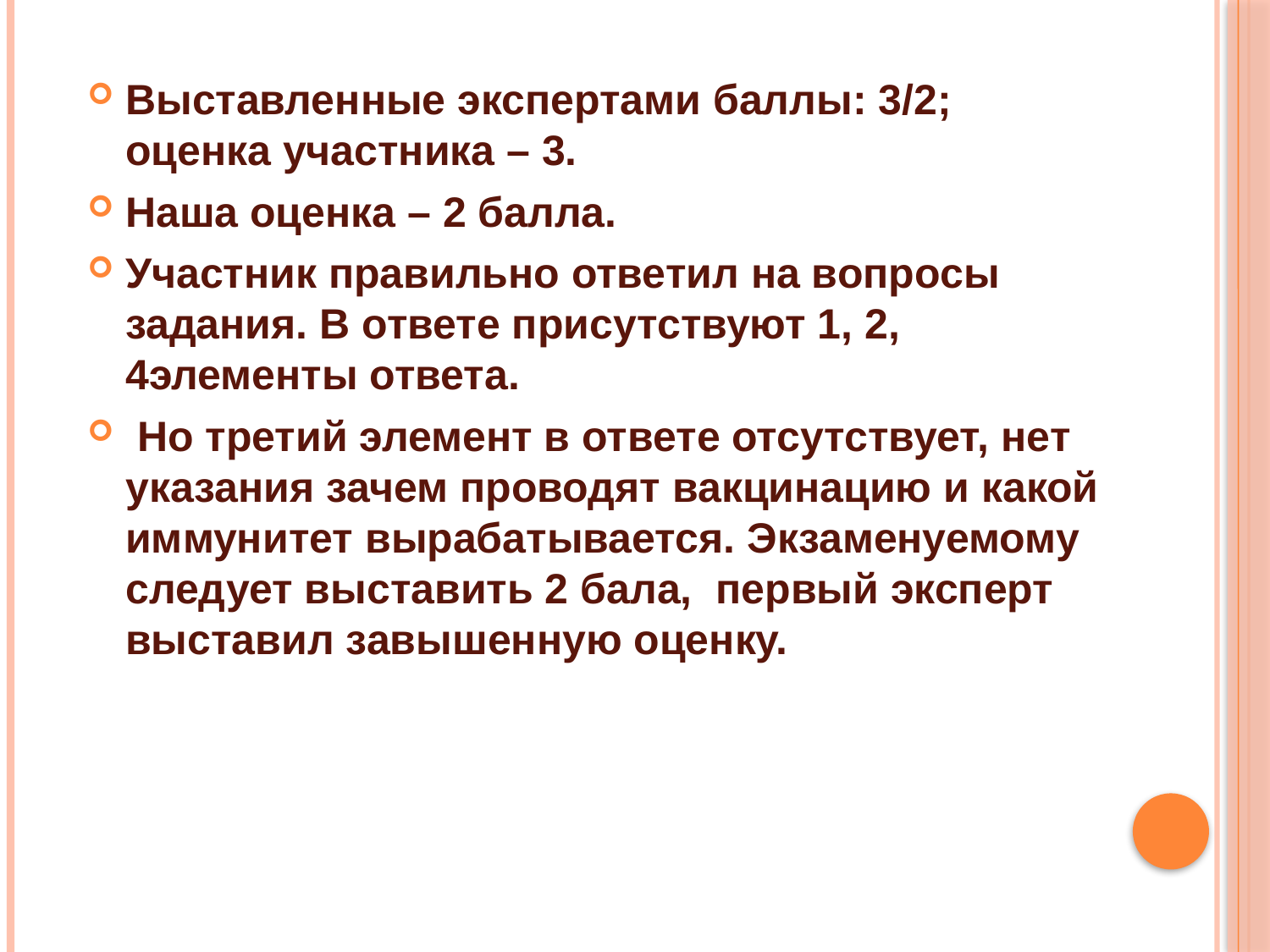

Выставленные экспертами баллы: 3/2; оценка участника – 3.
Наша оценка – 2 балла.
Участник правильно ответил на вопросы задания. В ответе присутствуют 1, 2, 4элементы ответа.
 Но третий элемент в ответе отсутствует, нет указания зачем проводят вакцинацию и какой иммунитет вырабатывается. Экзаменуемому следует выставить 2 бала,  первый эксперт выставил завышенную оценку.